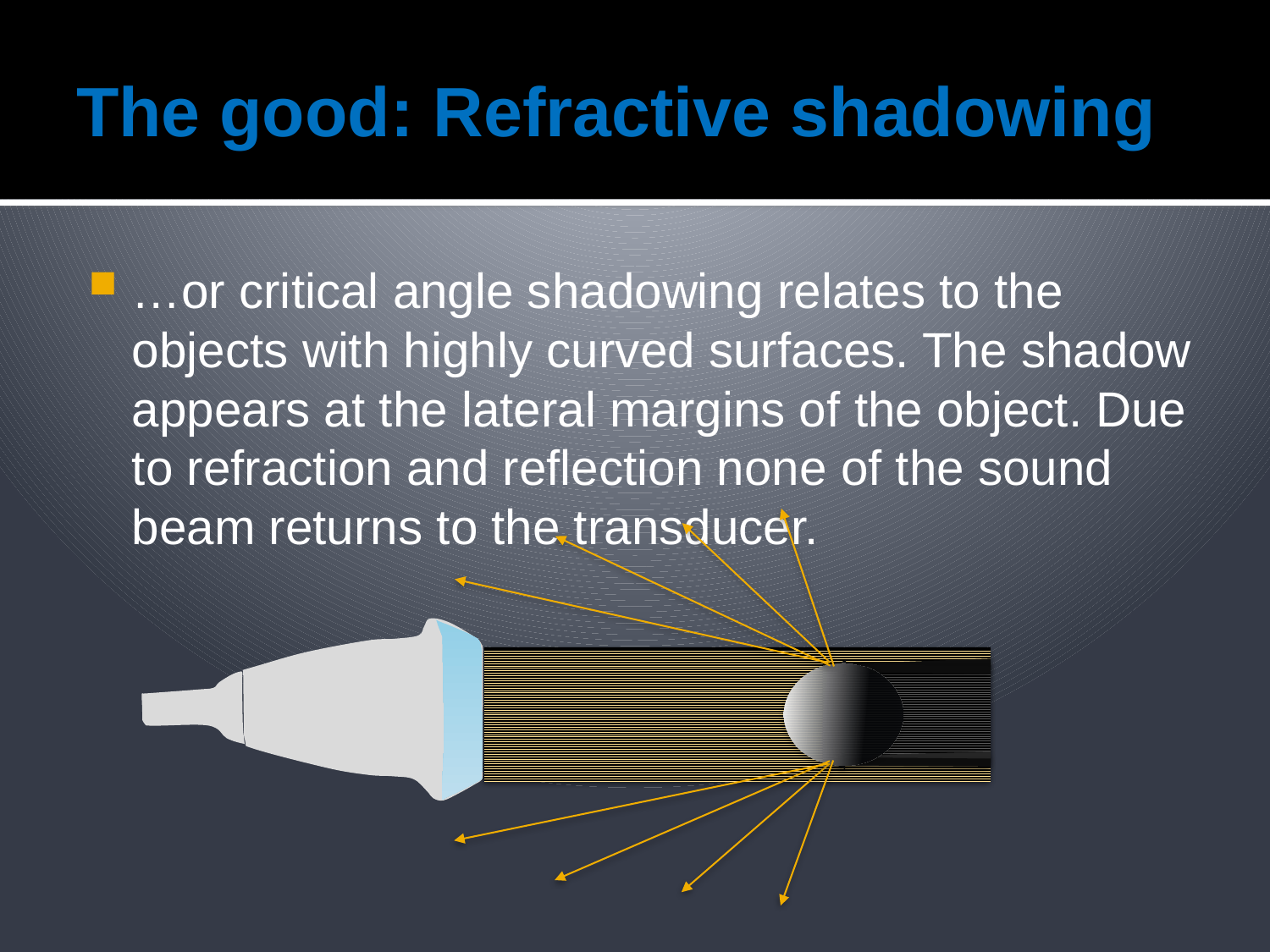

# The good: Refractive shadowing
…or critical angle shadowing relates to the objects with highly curved surfaces. The shadow appears at the lateral margins of the object. Due to refraction and reflection none of the sound beam returns to the transducer.